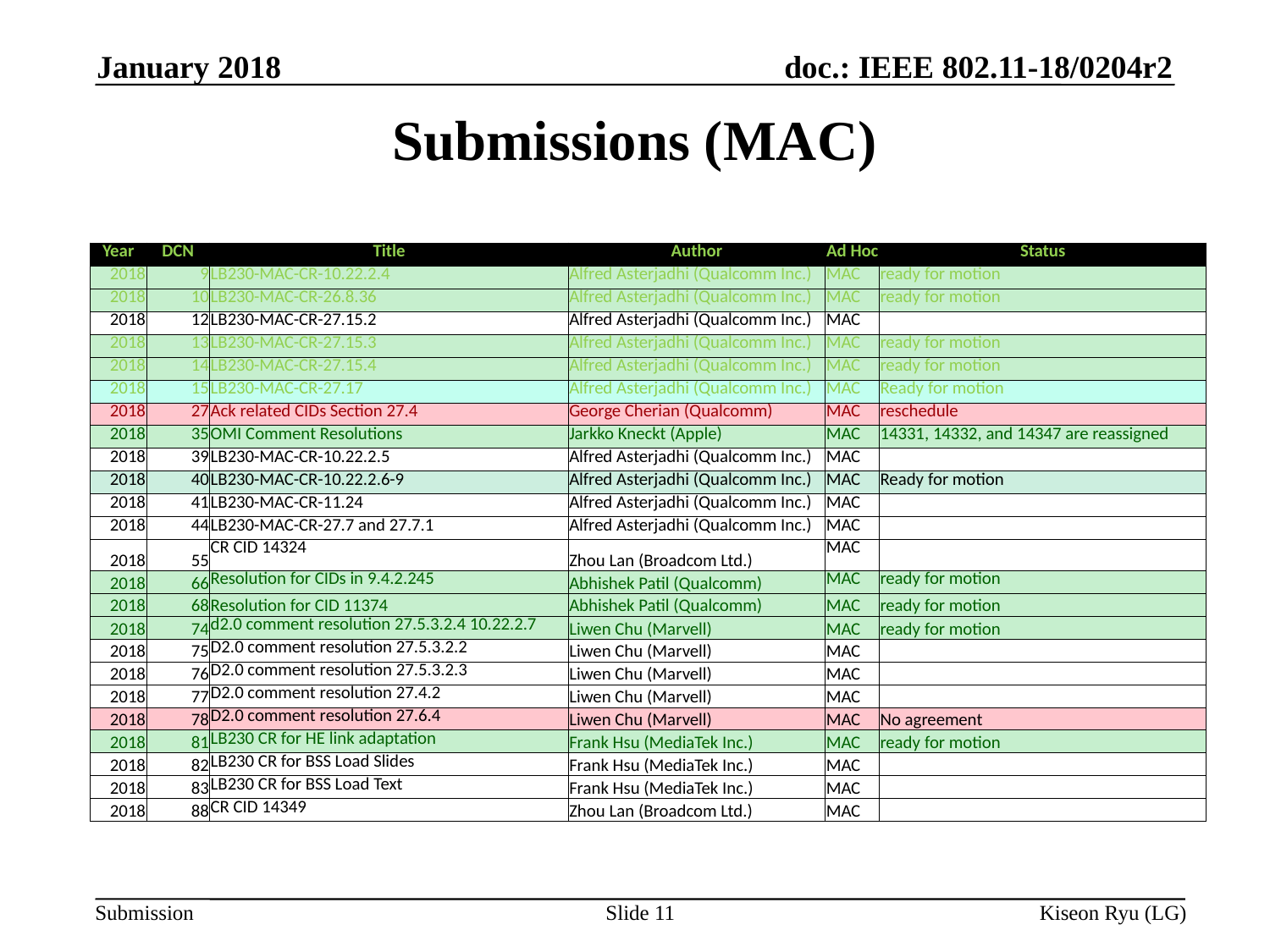

January 2018
# Submissions (MAC)
| Year | DCN | Title | Author | Ad Hoc | Status |
| --- | --- | --- | --- | --- | --- |
| 2018 | 9 | LB230-MAC-CR-10.22.2.4 | Alfred Asterjadhi (Qualcomm Inc.) | MAC | ready for motion |
| 2018 | 10 | LB230-MAC-CR-26.8.36 | Alfred Asterjadhi (Qualcomm Inc.) | MAC | ready for motion |
| 2018 | 12 | LB230-MAC-CR-27.15.2 | Alfred Asterjadhi (Qualcomm Inc.) | MAC |  |
| 2018 | 13 | LB230-MAC-CR-27.15.3 | Alfred Asterjadhi (Qualcomm Inc.) | MAC | ready for motion |
| 2018 | 14 | LB230-MAC-CR-27.15.4 | Alfred Asterjadhi (Qualcomm Inc.) | MAC | ready for motion |
| 2018 | 15 | LB230-MAC-CR-27.17 | Alfred Asterjadhi (Qualcomm Inc.) | MAC | Ready for motion |
| 2018 | 27 | Ack related CIDs Section 27.4 | George Cherian (Qualcomm) | MAC | reschedule |
| 2018 | 35 | OMI Comment Resolutions | Jarkko Kneckt (Apple) | MAC | 14331, 14332, and 14347 are reassigned |
| 2018 | 39 | LB230-MAC-CR-10.22.2.5 | Alfred Asterjadhi (Qualcomm Inc.) | MAC |  |
| 2018 | 40 | LB230-MAC-CR-10.22.2.6-9 | Alfred Asterjadhi (Qualcomm Inc.) | MAC | Ready for motion |
| 2018 | 41 | LB230-MAC-CR-11.24 | Alfred Asterjadhi (Qualcomm Inc.) | MAC |  |
| 2018 | 44 | LB230-MAC-CR-27.7 and 27.7.1 | Alfred Asterjadhi (Qualcomm Inc.) | MAC |  |
| 2018 | 55 | CR CID 14324 | Zhou Lan (Broadcom Ltd.) | MAC |  |
| 2018 | 66 | Resolution for CIDs in 9.4.2.245 | Abhishek Patil (Qualcomm) | MAC | ready for motion |
| 2018 | 68 | Resolution for CID 11374 | Abhishek Patil (Qualcomm) | MAC | ready for motion |
| 2018 | 74 | d2.0 comment resolution 27.5.3.2.4 10.22.2.7 | Liwen Chu (Marvell) | MAC | ready for motion |
| 2018 | 75 | D2.0 comment resolution 27.5.3.2.2 | Liwen Chu (Marvell) | MAC |  |
| 2018 | 76 | D2.0 comment resolution 27.5.3.2.3 | Liwen Chu (Marvell) | MAC |  |
| 2018 | 77 | D2.0 comment resolution 27.4.2 | Liwen Chu (Marvell) | MAC |  |
| 2018 | 78 | D2.0 comment resolution 27.6.4 | Liwen Chu (Marvell) | MAC | No agreement |
| 2018 | 81 | LB230 CR for HE link adaptation | Frank Hsu (MediaTek Inc.) | MAC | ready for motion |
| 2018 | 82 | LB230 CR for BSS Load Slides | Frank Hsu (MediaTek Inc.) | MAC |  |
| 2018 | 83 | LB230 CR for BSS Load Text | Frank Hsu (MediaTek Inc.) | MAC |  |
| 2018 | 88 | CR CID 14349 | Zhou Lan (Broadcom Ltd.) | MAC |  |
Slide 11
Kiseon Ryu (LG)